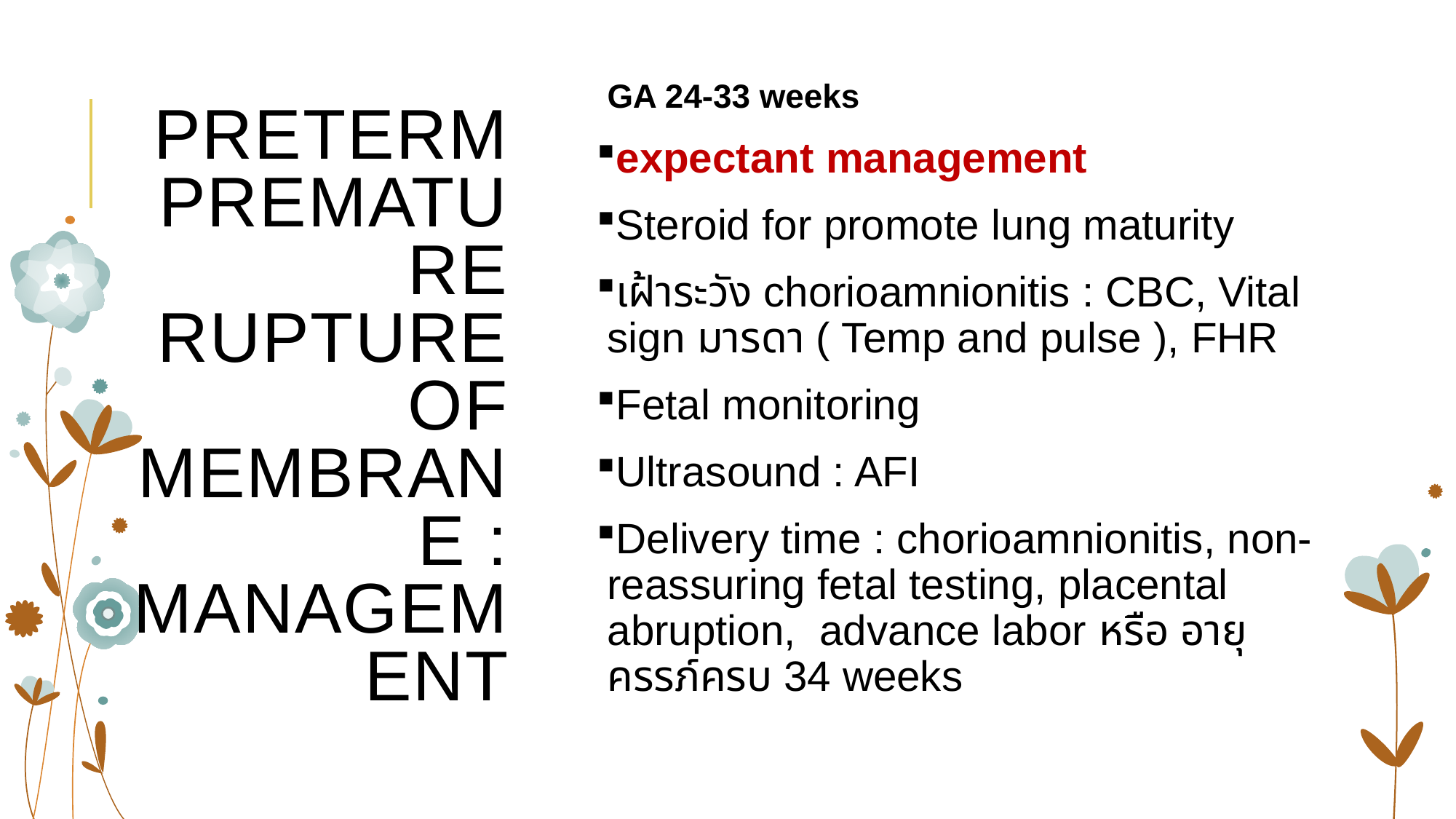

GA 24-33 weeks
expectant management
Steroid for promote lung maturity
เฝ้าระวัง chorioamnionitis : CBC, Vital sign มารดา ( Temp and pulse ), FHR
Fetal monitoring
Ultrasound : AFI
Delivery time : chorioamnionitis, non-reassuring fetal testing, placental abruption,  advance labor หรือ อายุครรภ์ครบ 34 weeks

# Preterm premature rupture of membrane : management